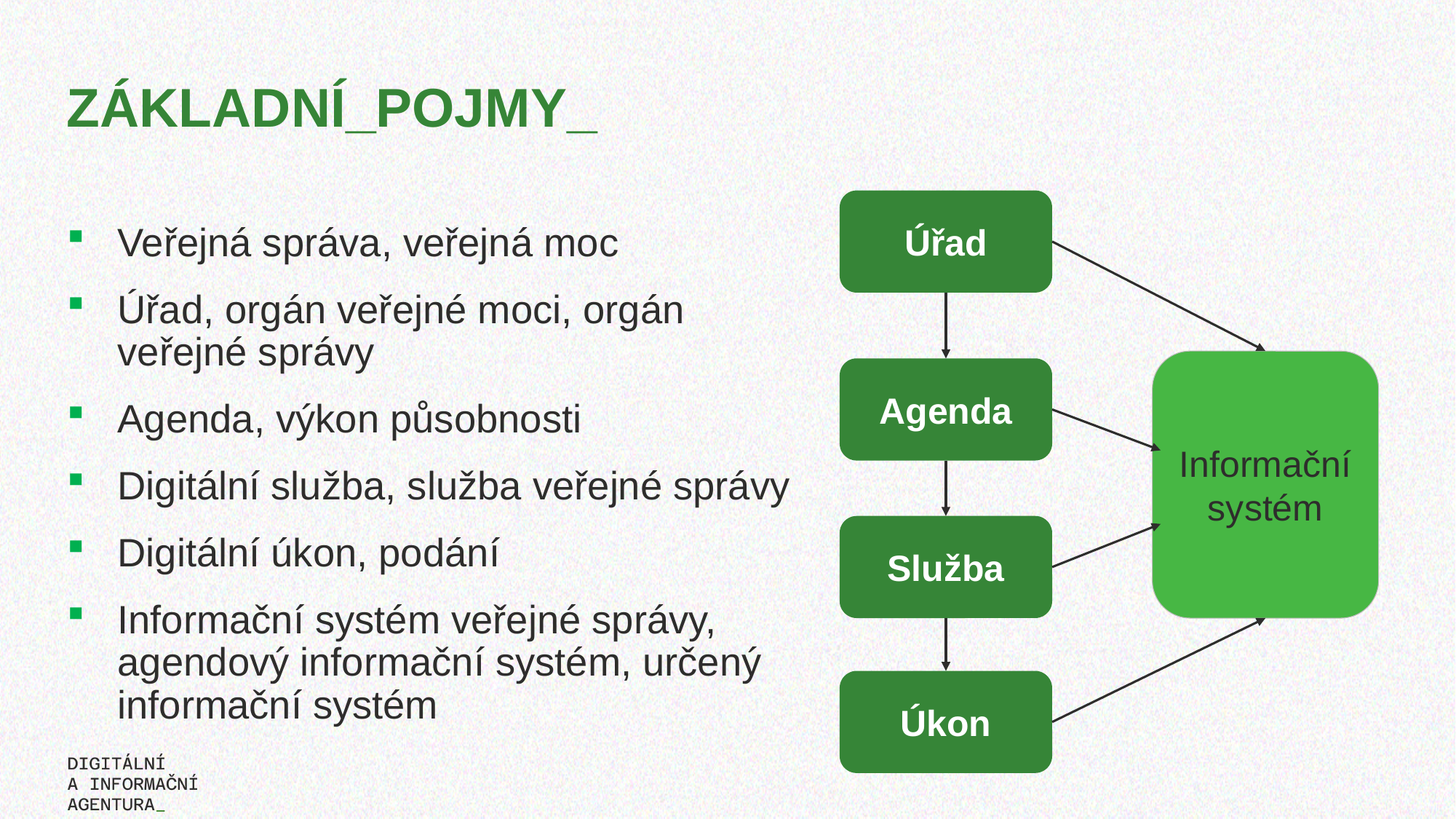

# Základní_pojmy_
Úřad
Veřejná správa, veřejná moc
Úřad, orgán veřejné moci, orgán veřejné správy
Agenda, výkon působnosti
Digitální služba, služba veřejné správy
Digitální úkon, podání
Informační systém veřejné správy, agendový informační systém, určený informační systém

Informační systém
Agenda
Služba
Úkon